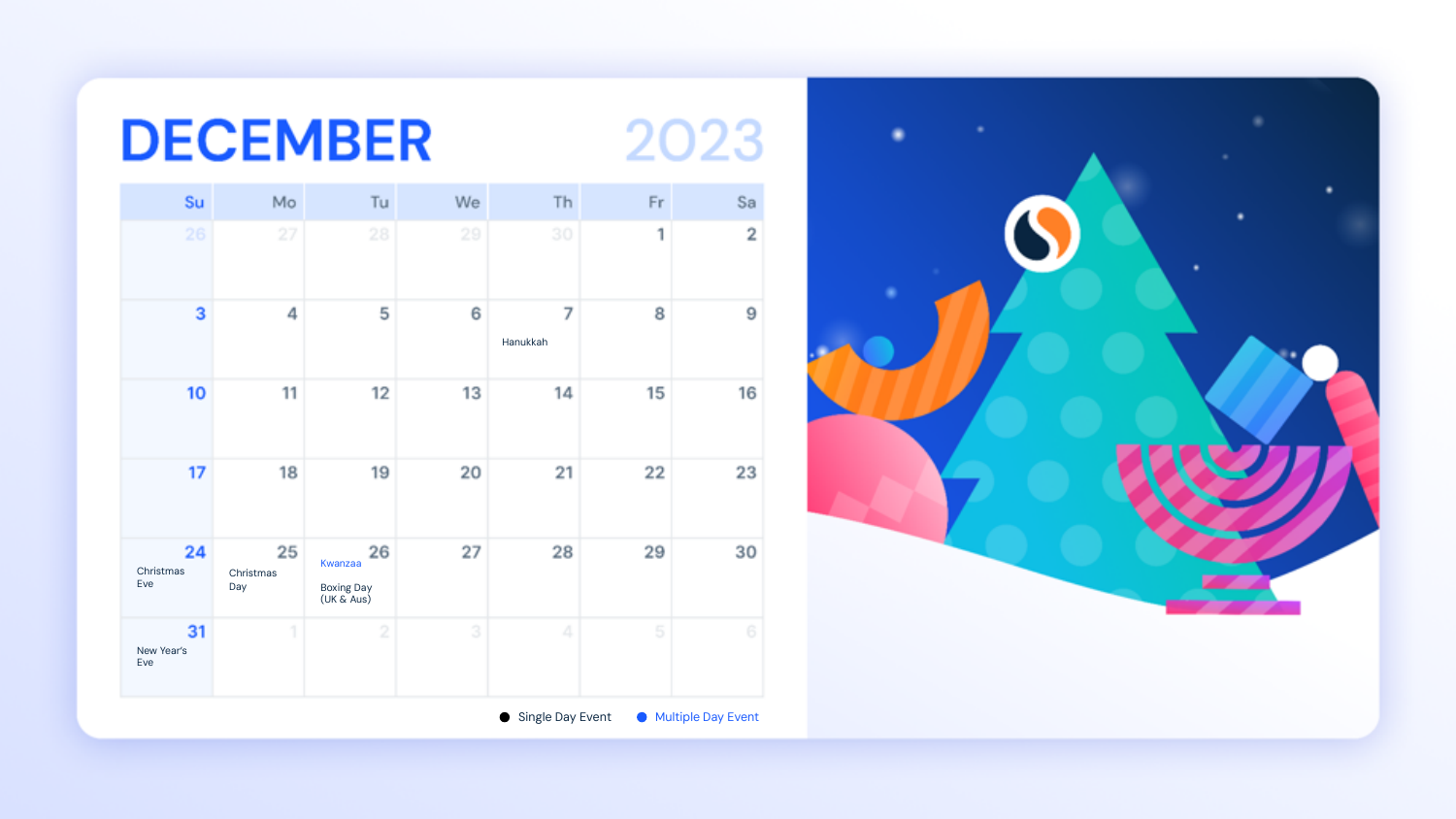

Hanukkah
Christmas Eve
Christmas Day
Kwanzaa
Boxing Day (UK & Aus)

New Year’s Eve
Single Day Event
Multiple Day Event